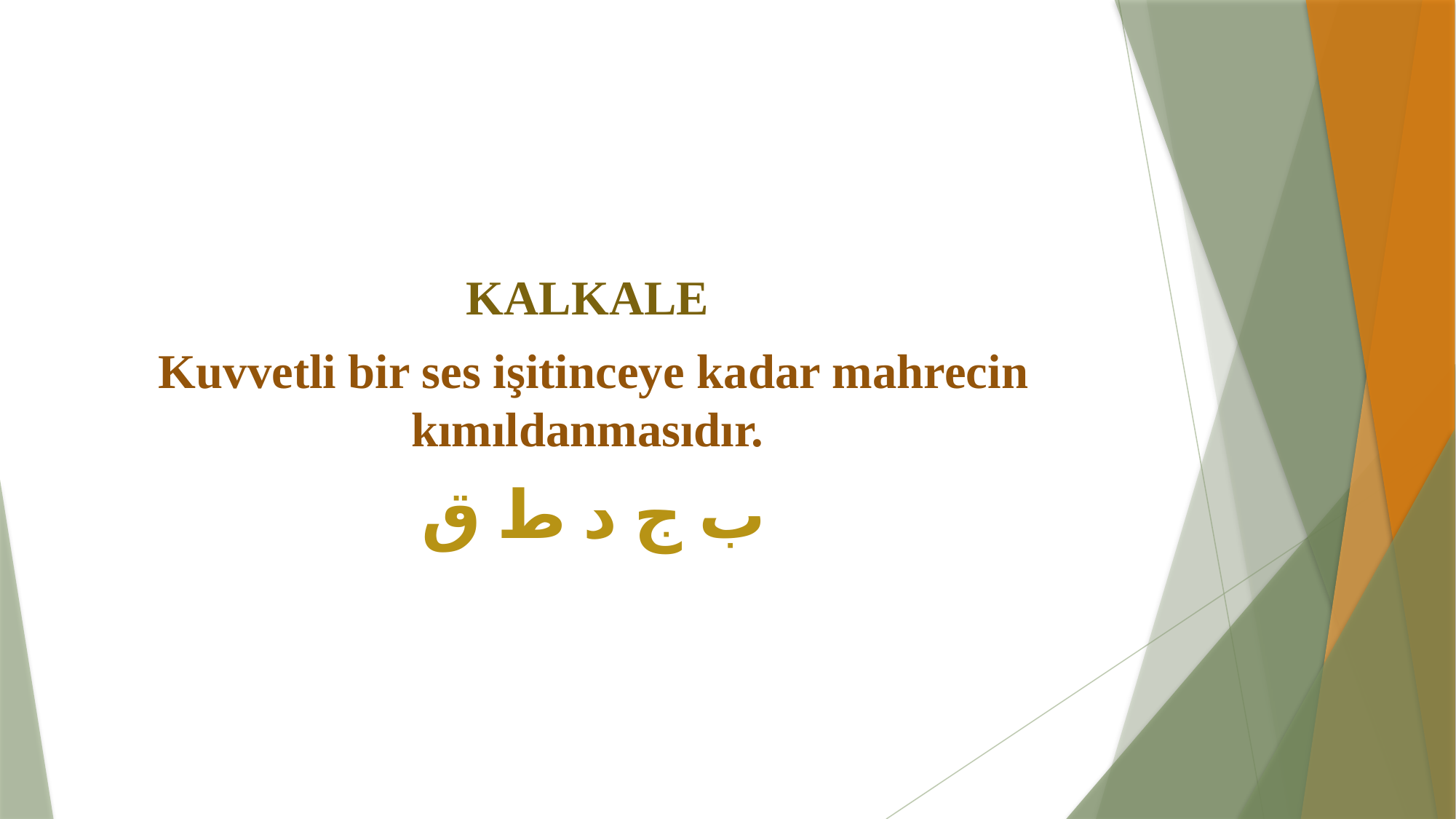

KALKALE
Kuvvetli bir ses işitinceye kadar mahrecin kımıldanmasıdır.
ب ج د ط ق